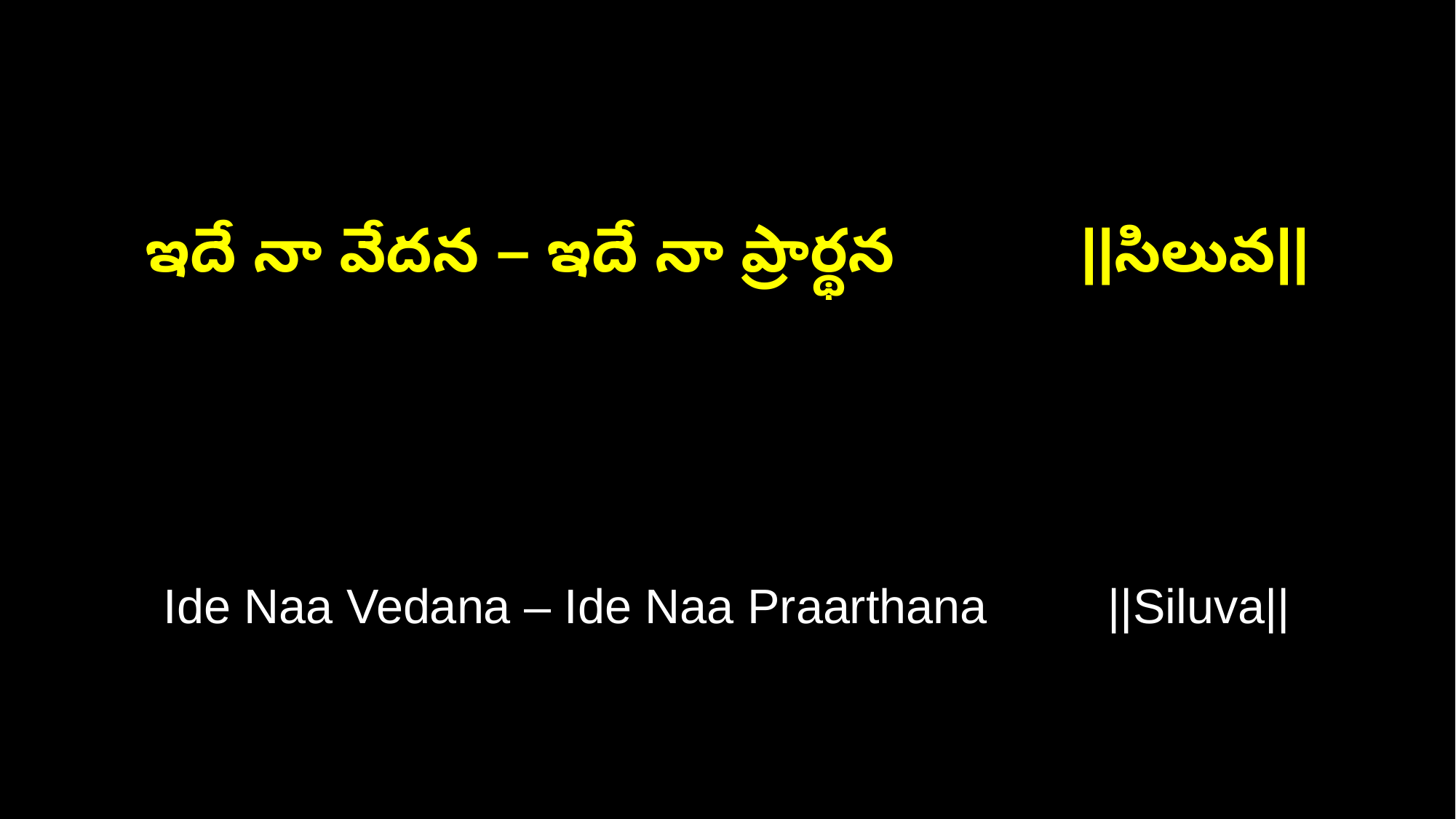

ఇదే నా వేదన – ఇదే నా ప్రార్థన           ||సిలువ||
Ide Naa Vedana – Ide Naa Praarthana         ||Siluva||